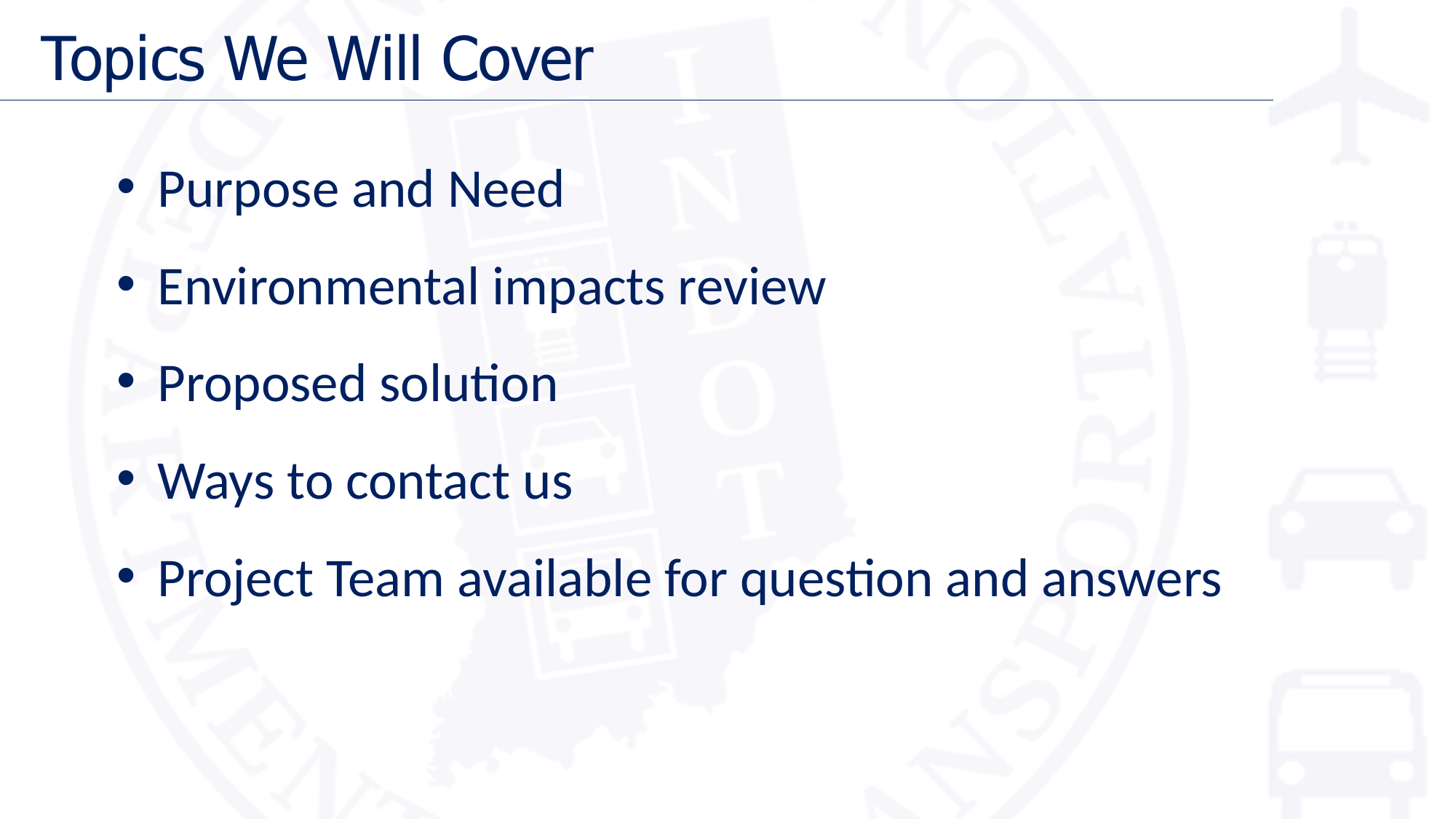

Topics We Will Cover
Purpose and Need
Environmental impacts review
Proposed solution
Ways to contact us
Project Team available for question and answers